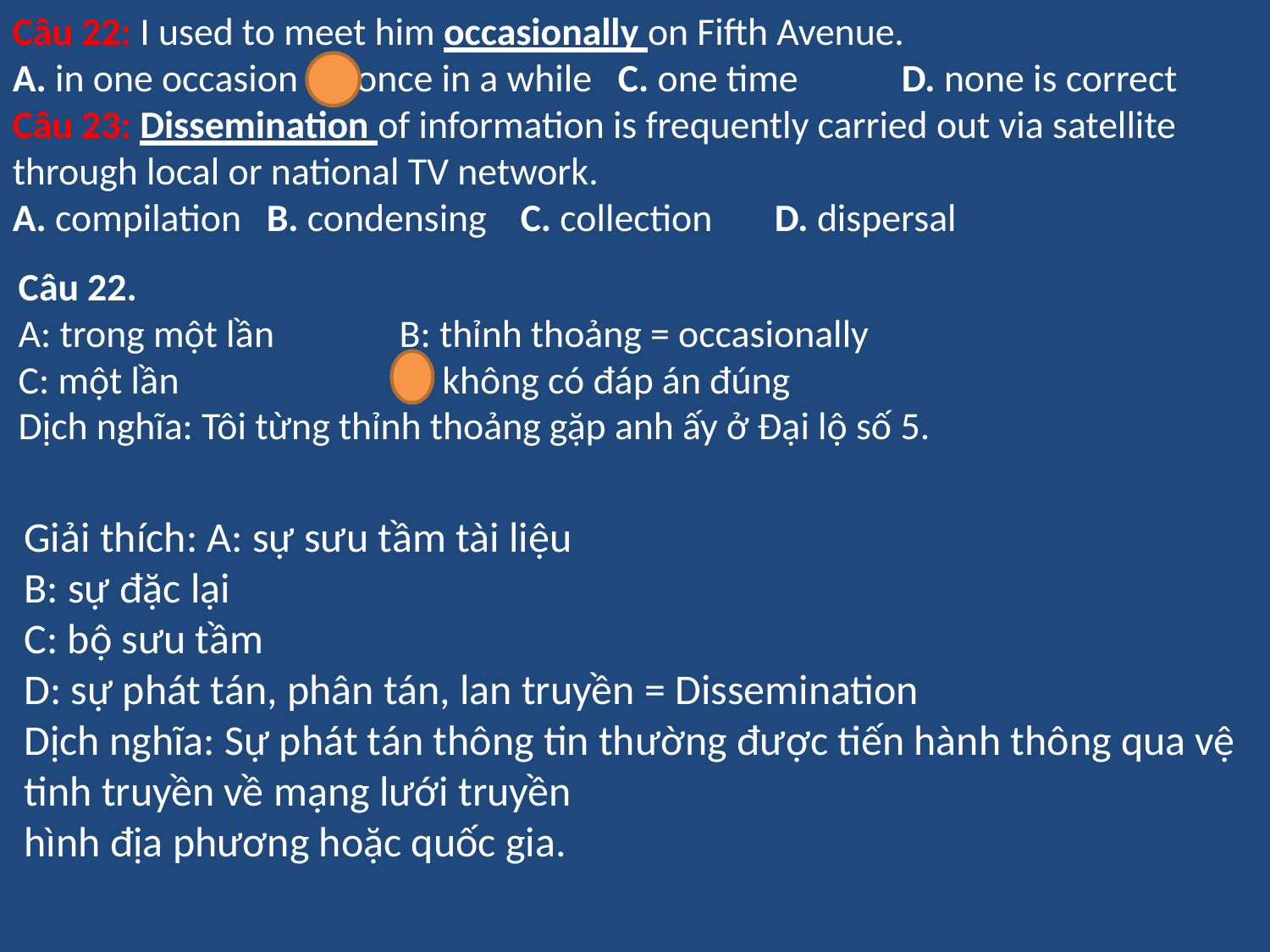

Câu 22: I used to meet him occasionally on Fifth Avenue.
A. in one occasion  B. once in a while   C. one time	D. none is correct
Câu 23: Dissemination of information is frequently carried out via satellite through local or national TV network.
A. compilation	B. condensing	C. collection	D. dispersal

Câu 22.
A: trong một lần 	B: thỉnh thoảng = occasionally
C: một lần		D: không có đáp án đúng
Dịch nghĩa: Tôi từng thỉnh thoảng gặp anh ấy ở Đại lộ số 5.

Giải thích: A: sự sưu tầm tài liệu
B: sự đặc lại
C: bộ sưu tầm
D: sự phát tán, phân tán, lan truyền = Dissemination
Dịch nghĩa: Sự phát tán thông tin thường được tiến hành thông qua vệ tinh truyền về mạng lưới truyền
hình địa phương hoặc quốc gia.